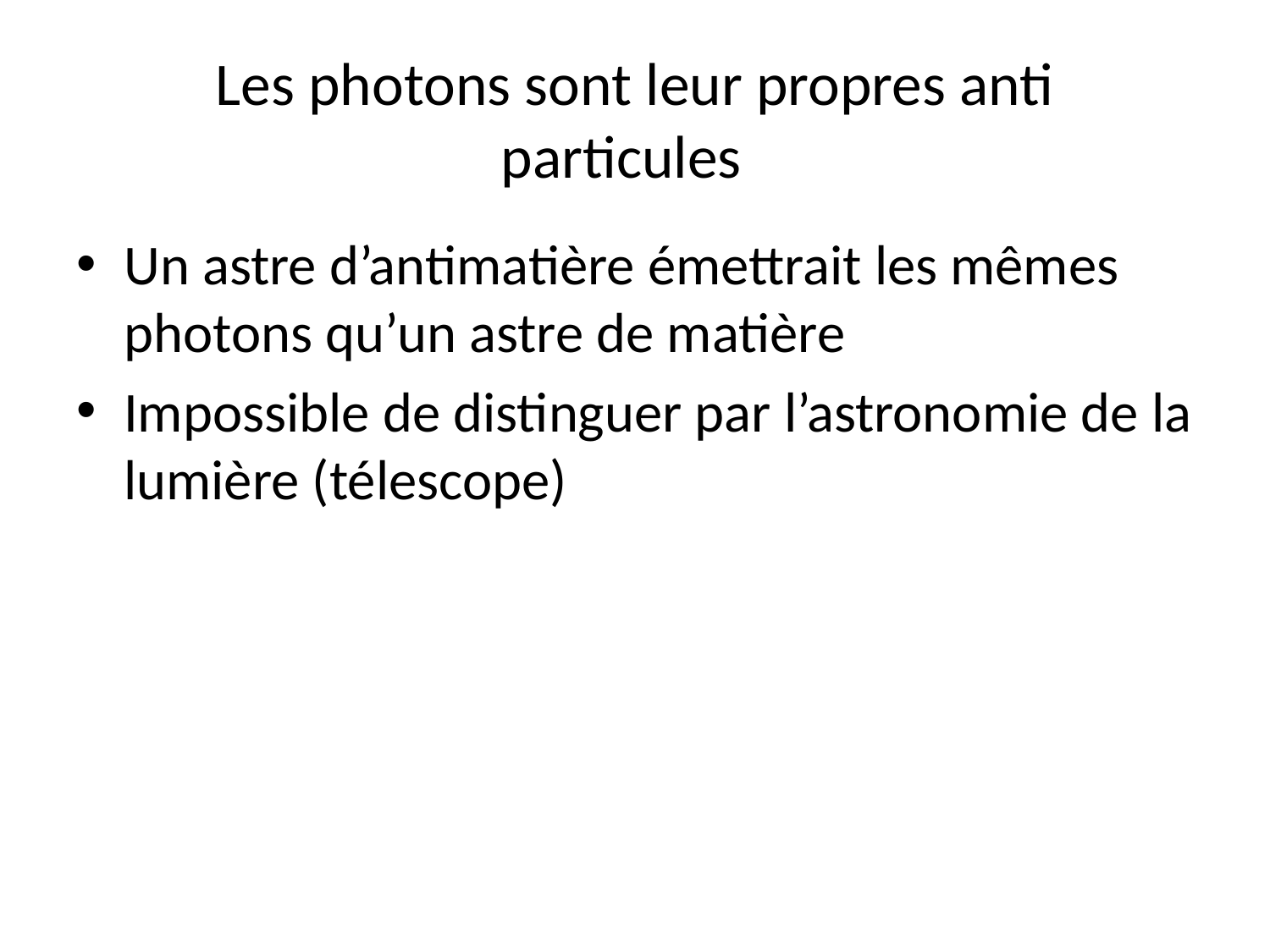

# Les photons sont leur propres anti particules
Un astre d’antimatière émettrait les mêmes photons qu’un astre de matière
Impossible de distinguer par l’astronomie de la lumière (télescope)